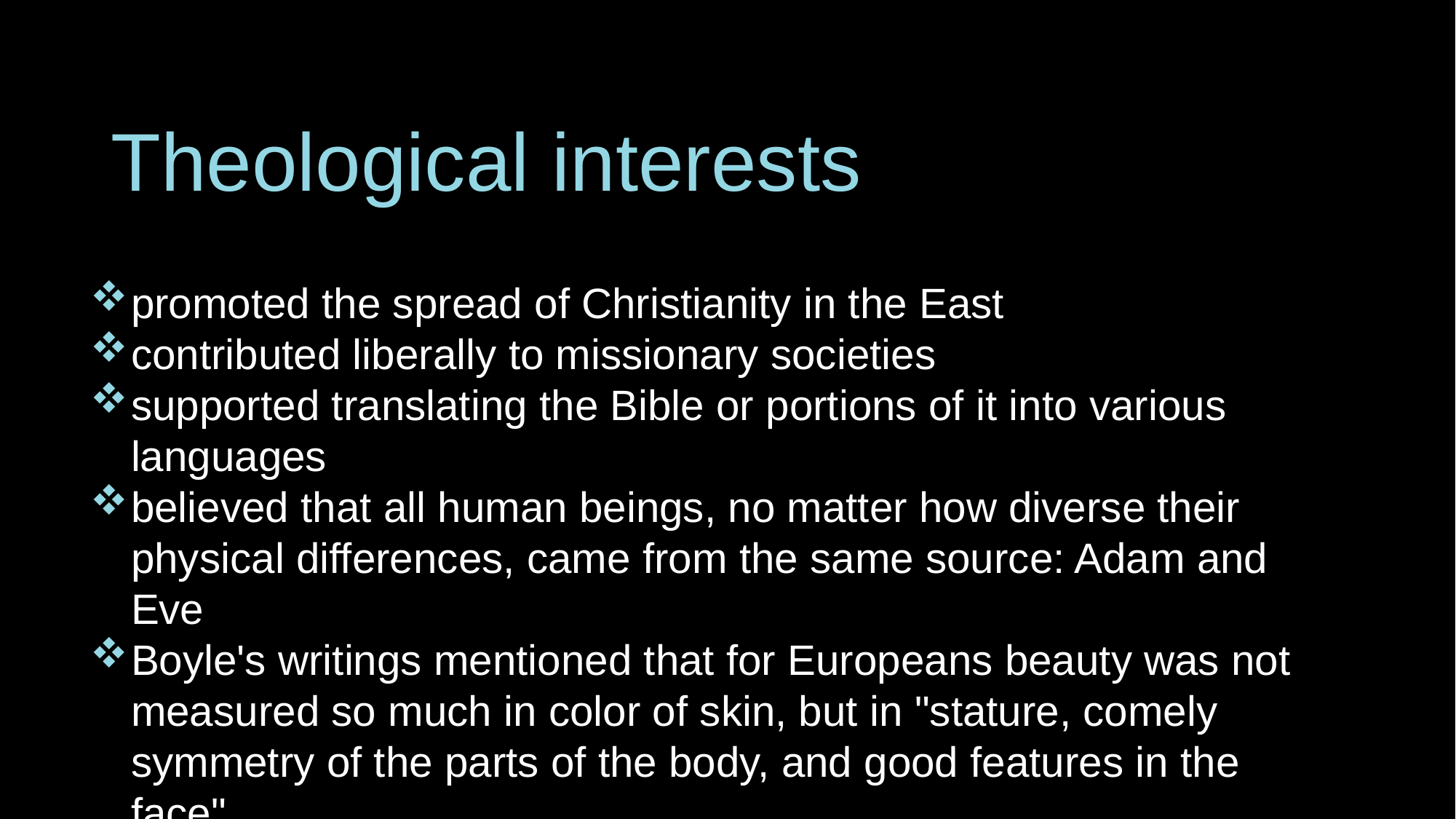

# Theological interests
promoted the spread of Christianity in the East
contributed liberally to missionary societies
supported translating the Bible or portions of it into various languages
believed that all human beings, no matter how diverse their physical differences, came from the same source: Adam and Eve
Boyle's writings mentioned that for Europeans beauty was not measured so much in color of skin, but in "stature, comely symmetry of the parts of the body, and good features in the face".